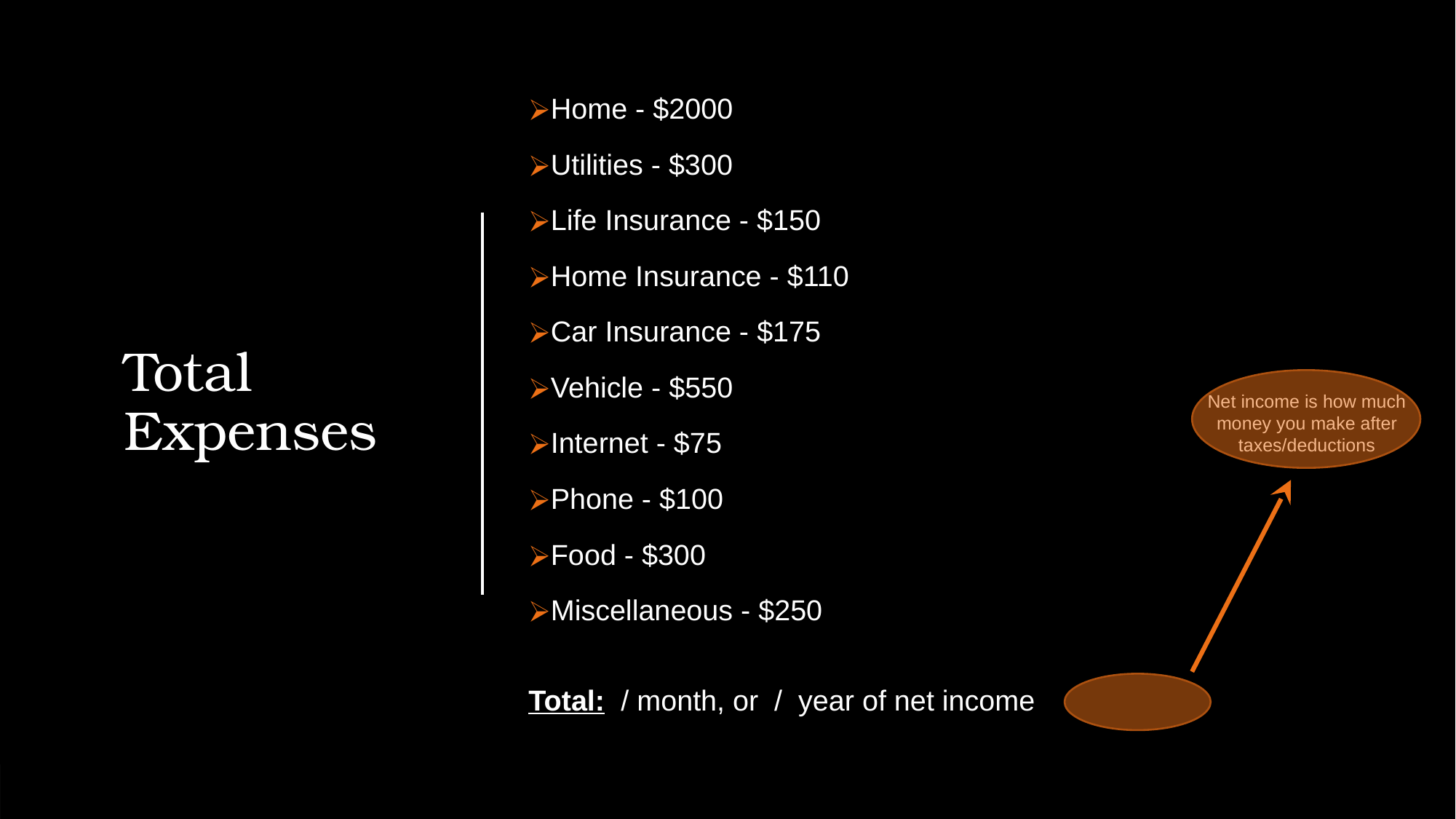

# Total Expenses
Home - $2000
Utilities - $300
Life Insurance - $150
Home Insurance - $110
Car Insurance - $175
Vehicle - $550
Internet - $75
Phone - $100
Food - $300
Miscellaneous - $250
Total:  / month, or  /  year of net income

Net income is how much money you make after taxes/deductions